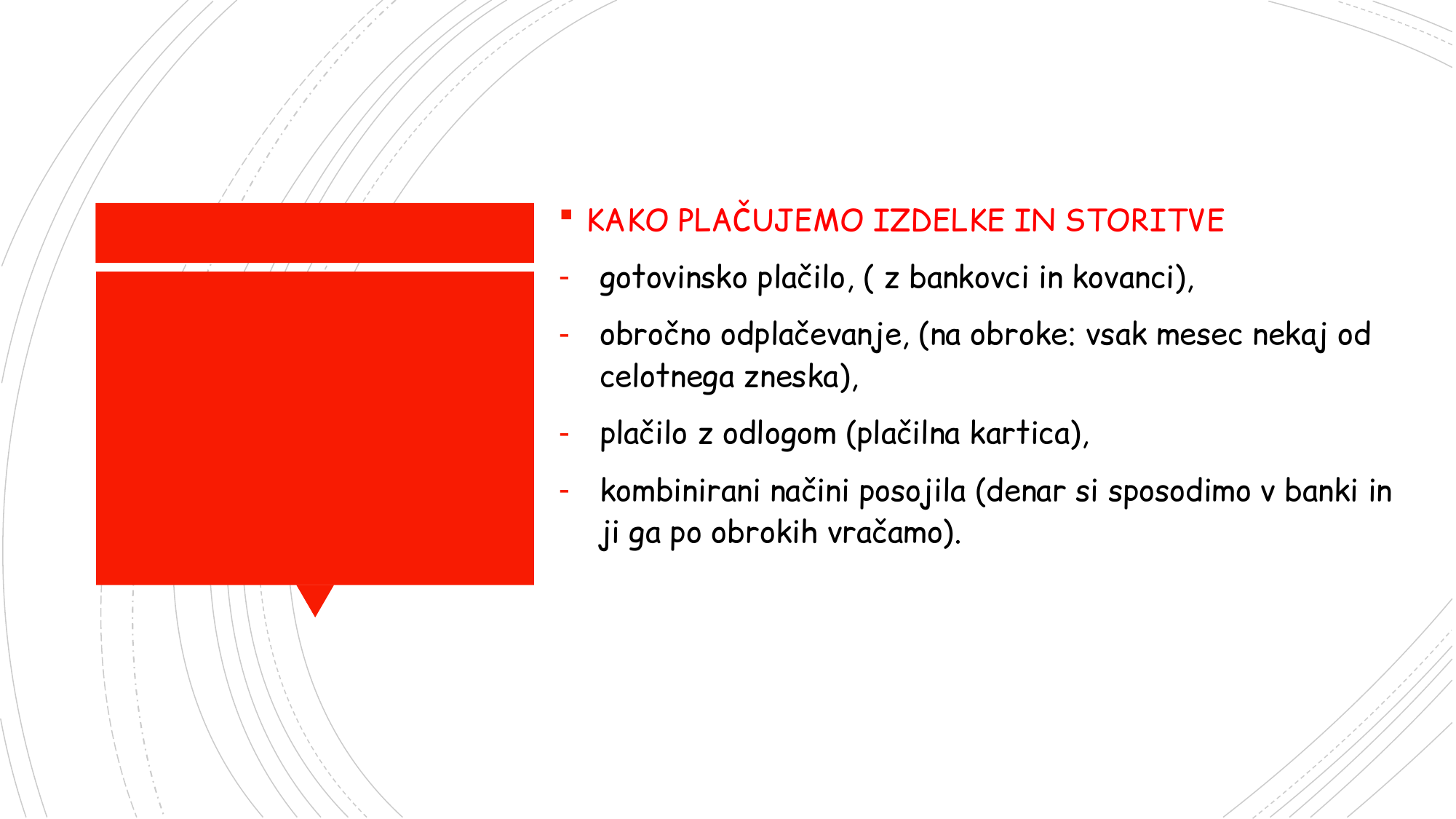

KAKO PLAČUJEMO IZDELKE IN STORITVE
gotovinsko plačilo, ( z bankovci in kovanci),
obročno odplačevanje, (na obroke: vsak mesec nekaj od celotnega zneska),
plačilo z odlogom (plačilna kartica),
kombinirani načini posojila (denar si sposodimo v banki in ji ga po obrokih vračamo).

#